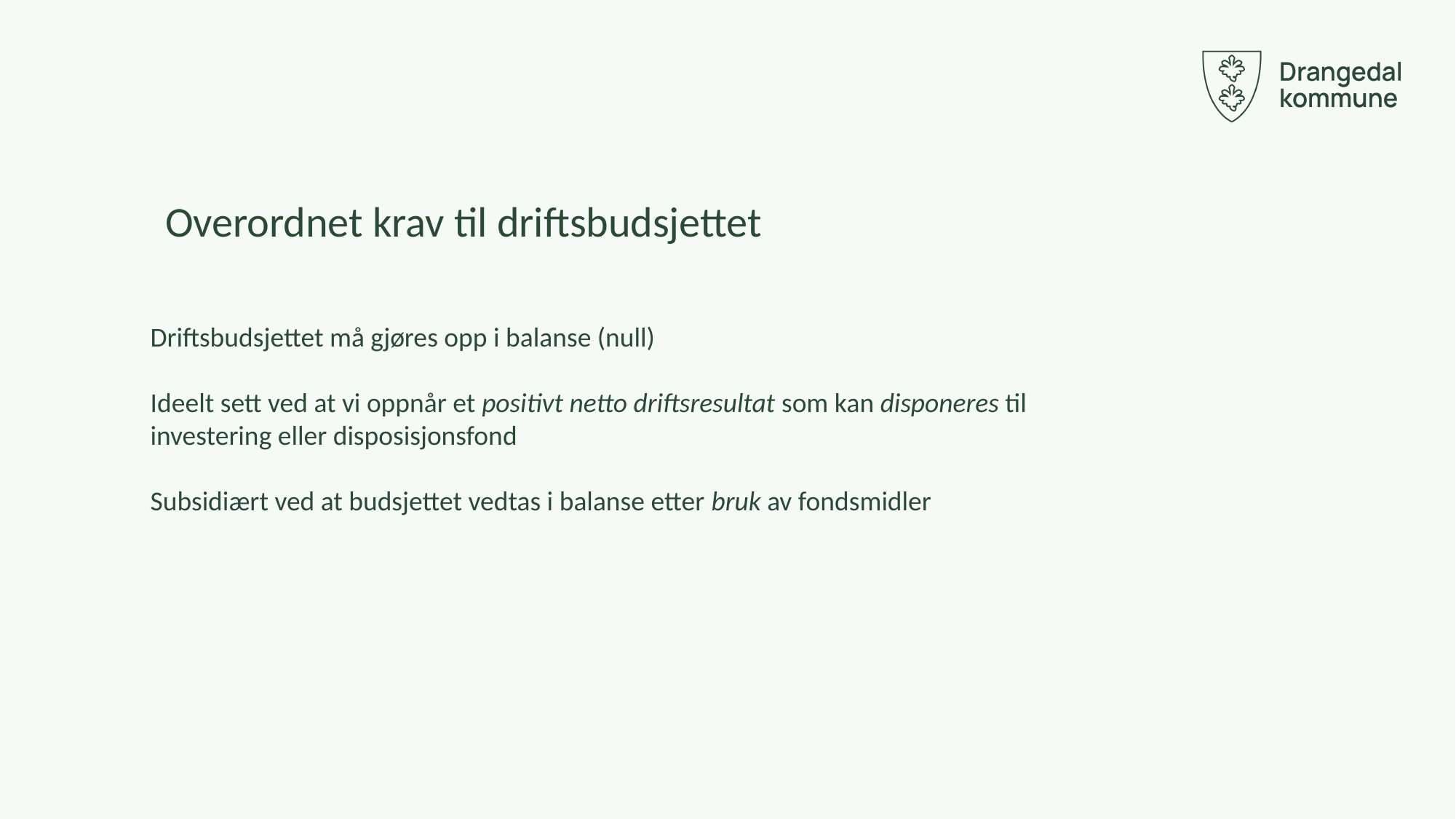

Overordnet krav til driftsbudsjettet

Driftsbudsjettet må gjøres opp i balanse (null)

Ideelt sett ved at vi oppnår et positivt netto driftsresultat som kan disponeres til investering eller disposisjonsfond

Subsidiært ved at budsjettet vedtas i balanse etter bruk av fondsmidler